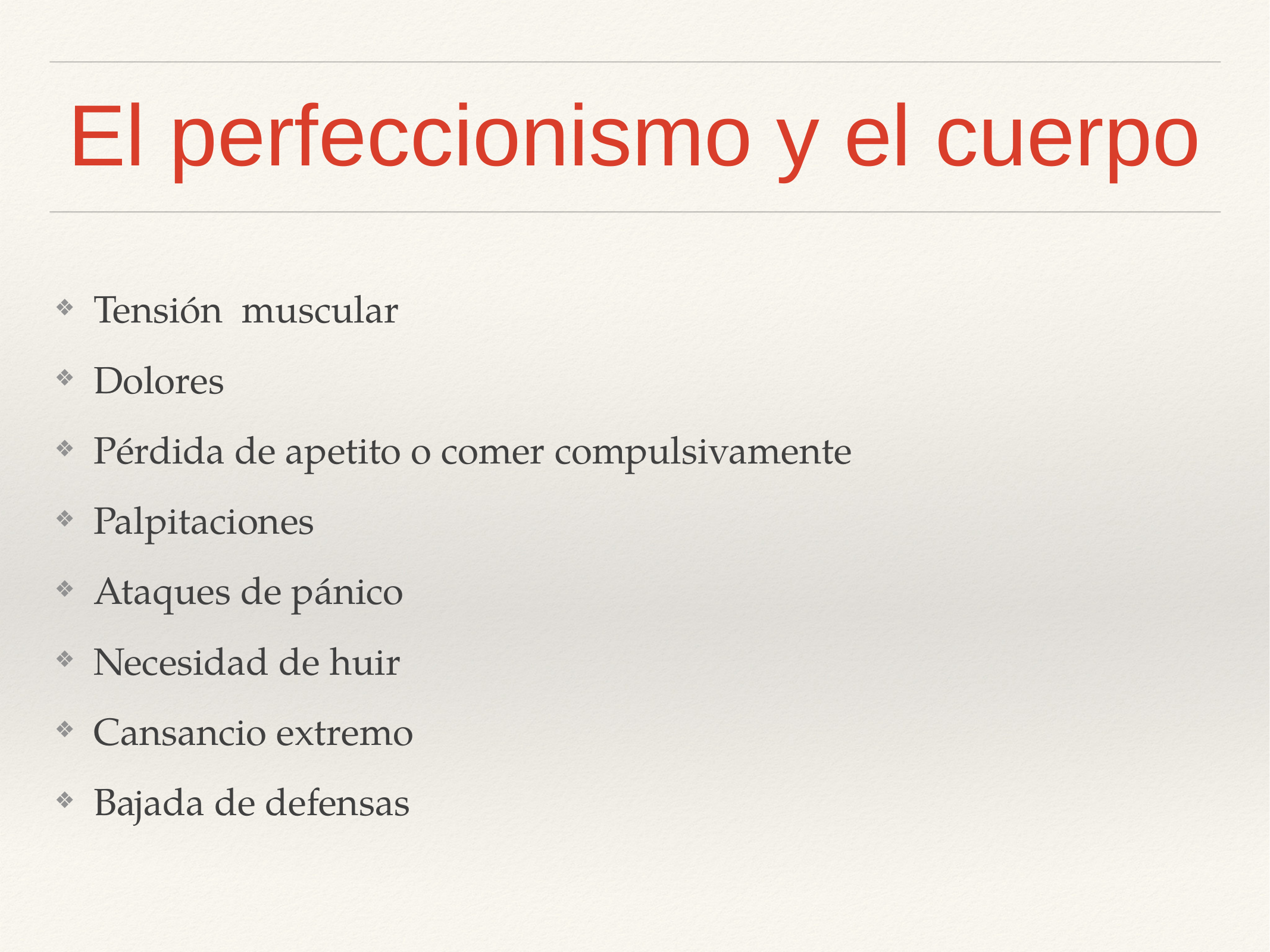

# El perfeccionismo y el cuerpo
Tensión  muscular
Dolores
Pérdida de apetito o comer compulsivamente
Palpitaciones
Ataques de pánico
Necesidad de huir
Cansancio extremo
Bajada de defensas